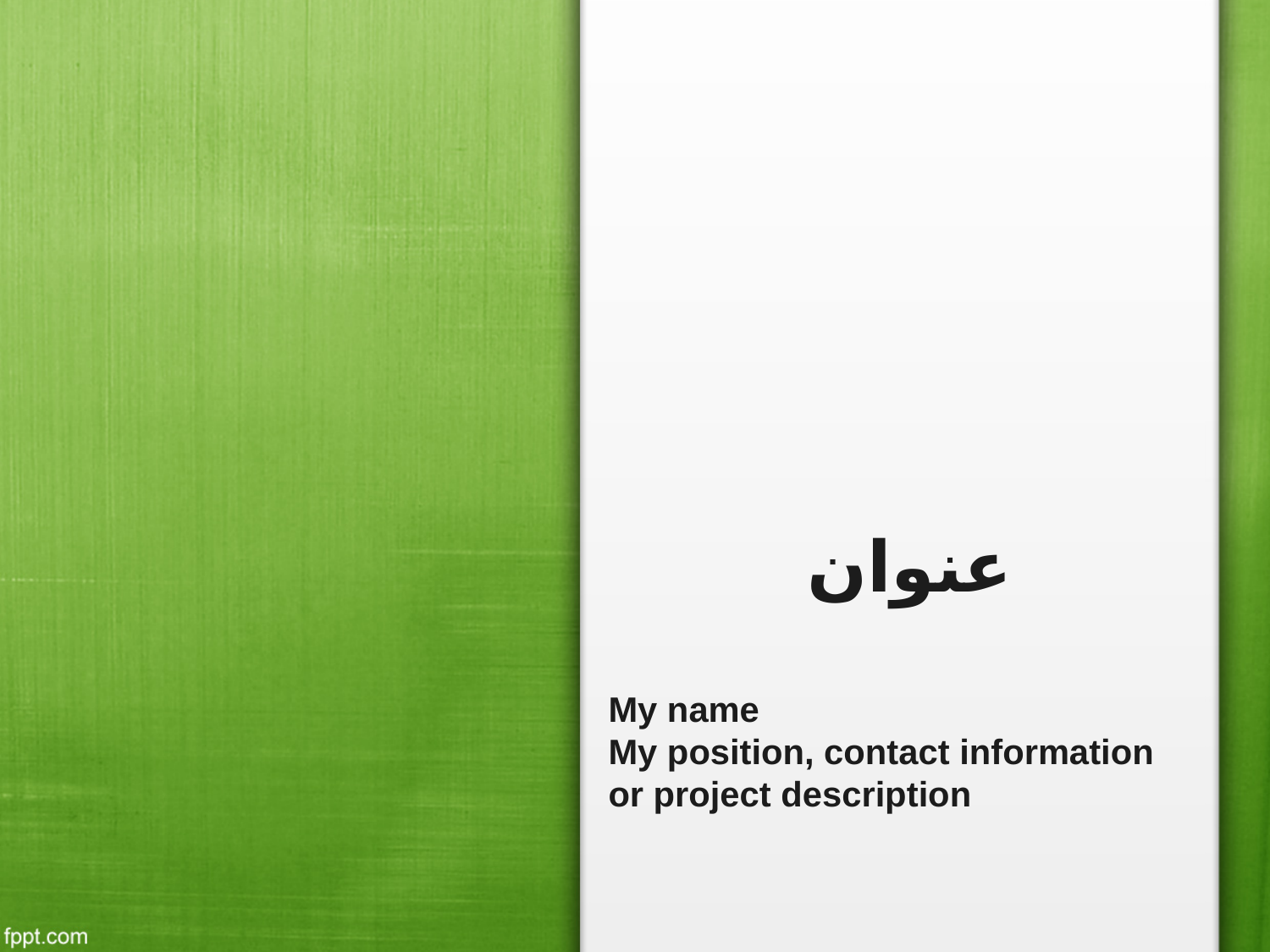

# عنوان
My name
My position, contact information
or project description